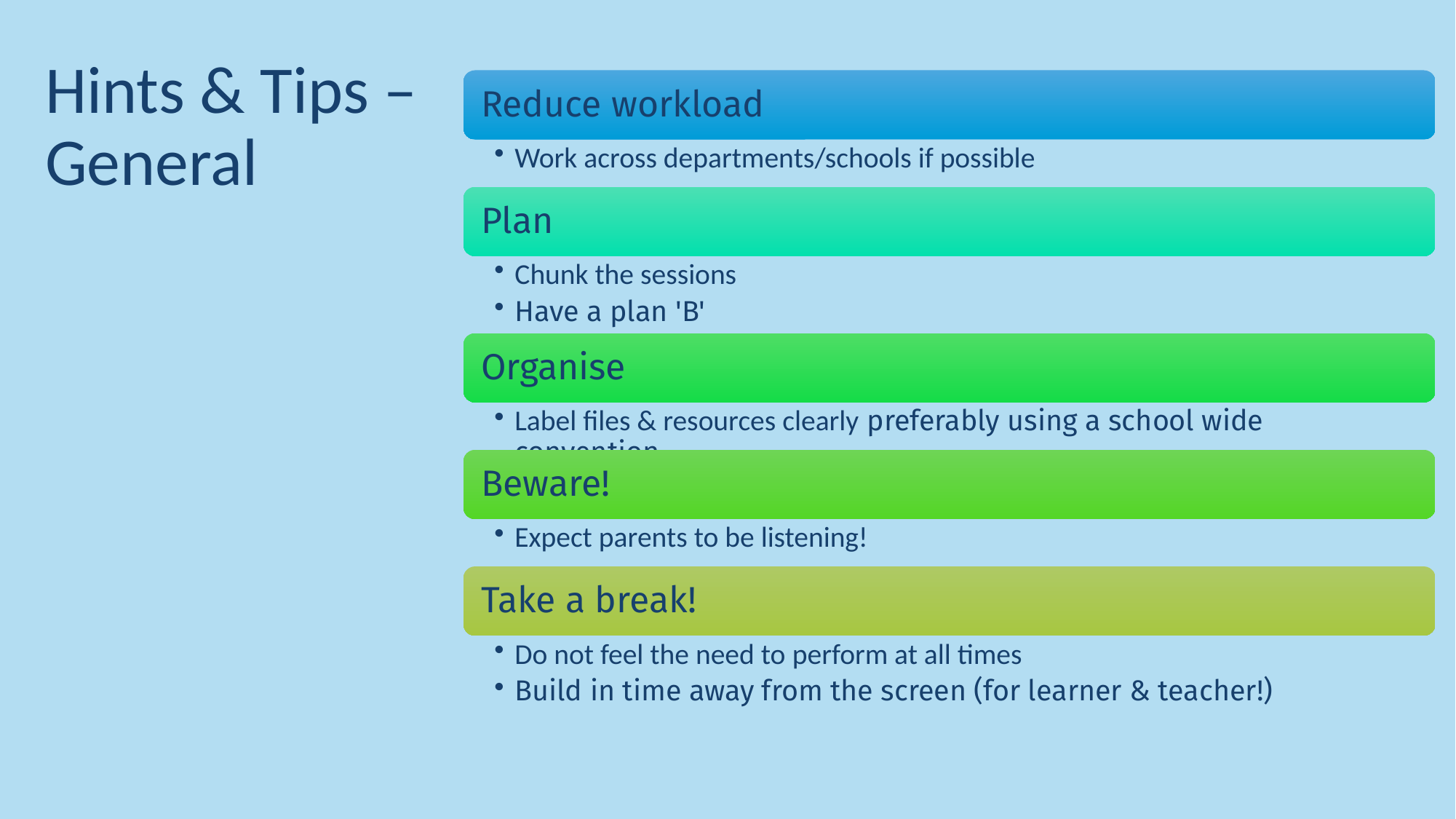

# Hints & Tips – General
Reduce workload
Work across departments/schools if possible
Plan
Chunk the sessions
Have a plan 'B'
Organise
Label files & resources clearly preferably using a school wide convention
Beware!
Expect parents to be listening!
Take a break!
Do not feel the need to perform at all times
Build in time away from the screen (for learner & teacher!)